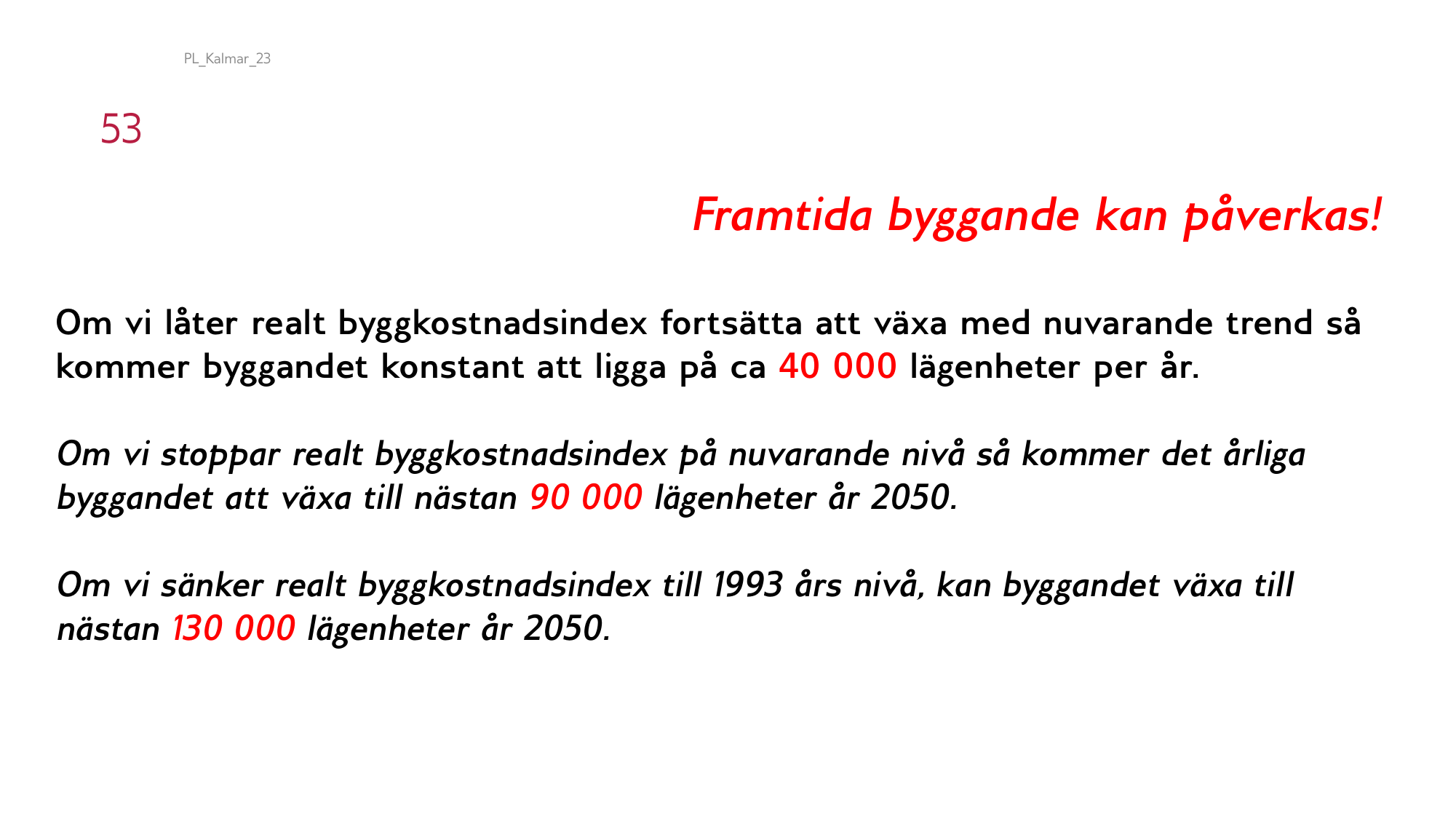

PL_Kalmar_23
53
Framtida byggande kan påverkas!

Om vi låter realt byggkostnadsindex fortsätta att växa med nuvarande trend så kommer byggandet konstant att ligga på ca 40 000 lägenheter per år.

Om vi stoppar realt byggkostnadsindex på nuvarande nivå så kommer det årliga byggandet att växa till nästan 90 000 lägenheter år 2050.

Om vi sänker realt byggkostnadsindex till 1993 års nivå, kan byggandet växa till nästan 130 000 lägenheter år 2050.